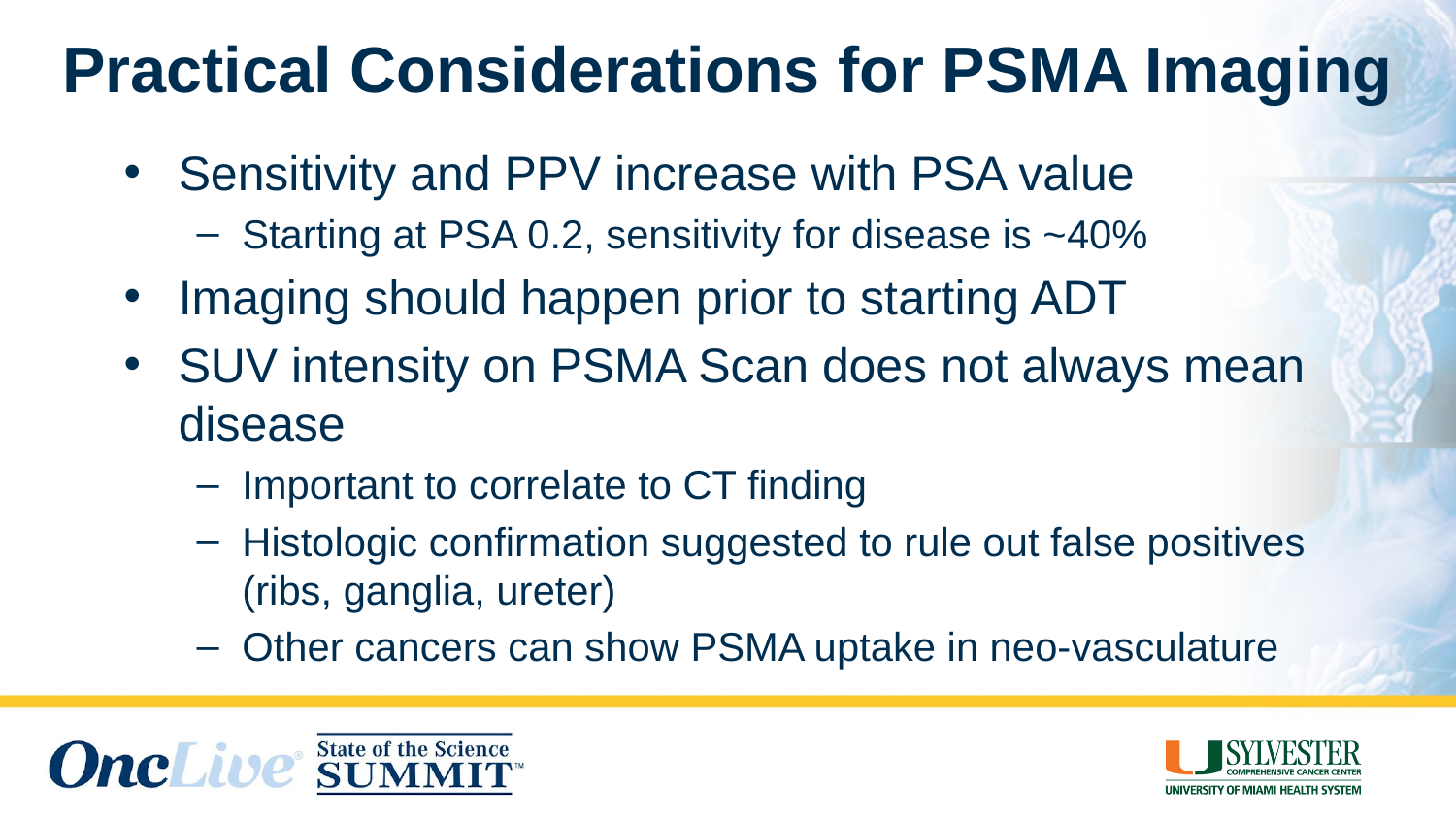

# Practical Considerations for PSMA Imaging
Sensitivity and PPV increase with PSA value
Starting at PSA 0.2, sensitivity for disease is ~40%
Imaging should happen prior to starting ADT
SUV intensity on PSMA Scan does not always mean disease
Important to correlate to CT finding
Histologic confirmation suggested to rule out false positives (ribs, ganglia, ureter)
Other cancers can show PSMA uptake in neo-vasculature